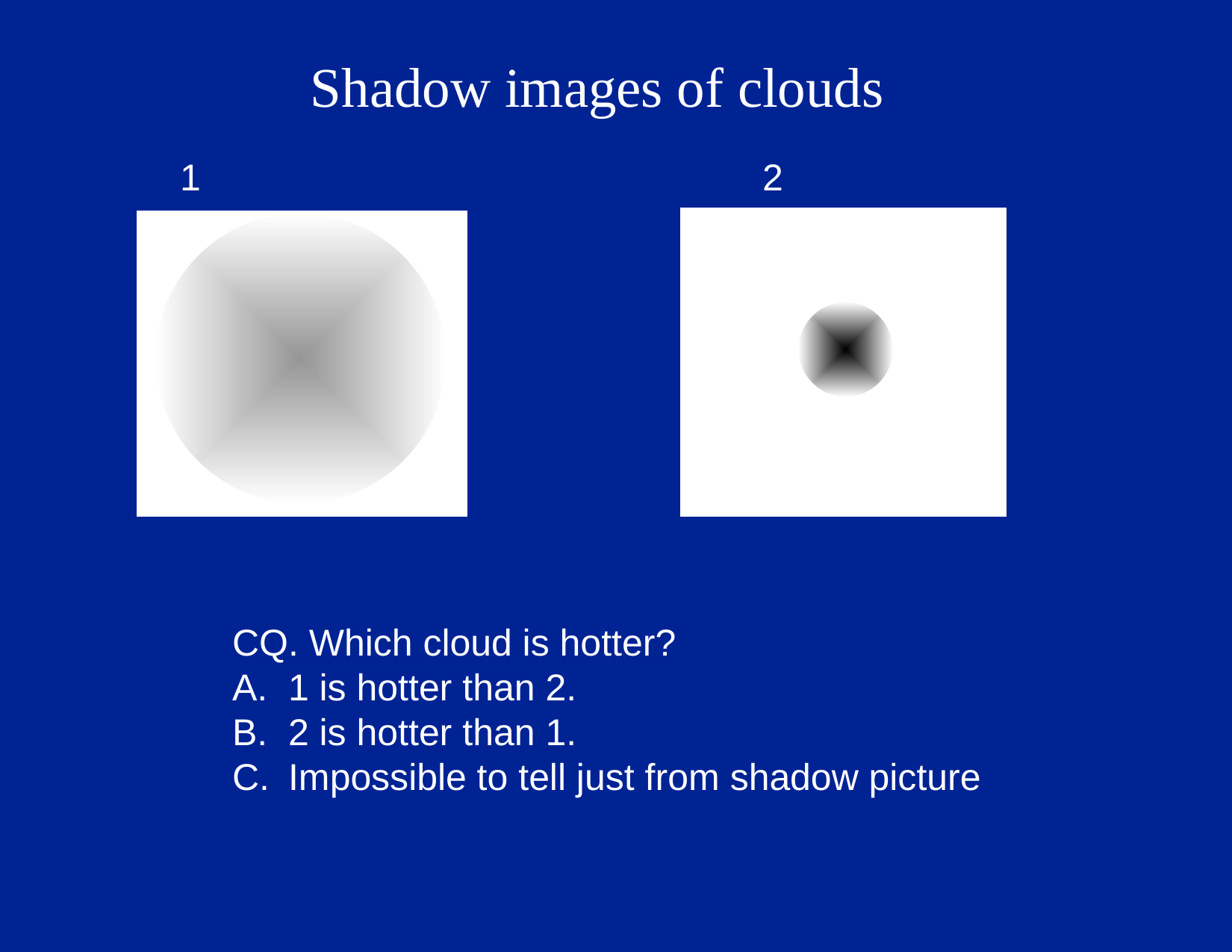

Shadow images of clouds
2
1

CQ. Which cloud is hotter?
1 is hotter than 2.
2 is hotter than 1.
Impossible to tell just from shadow picture